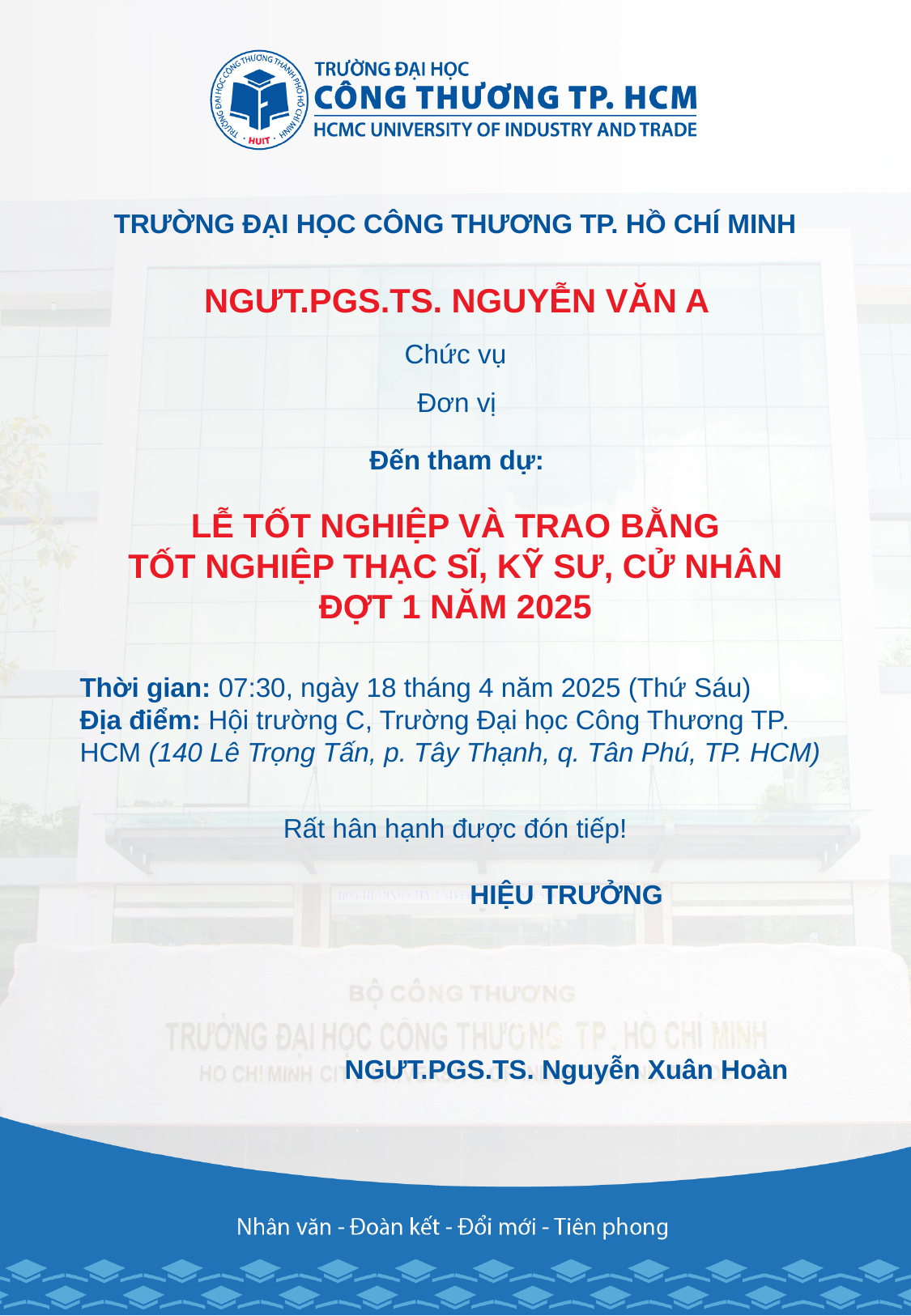

TRƯỜNG ĐẠI HỌC CÔNG THƯƠNG TP. HỒ CHÍ MINH
NGƯT.PGS.TS. NGUYỄN VĂN A
Chức vụ
Đơn vị
Đến tham dự:
LỄ TỐT NGHIỆP VÀ TRAO BẰNG
TỐT NGHIỆP THẠC SĨ, KỸ SƯ, CỬ NHÂN ĐỢT 1 NĂM 2025
Thời gian: 07:30, ngày 18 tháng 4 năm 2025 (Thứ Sáu)
Địa điểm: Hội trường C, Trường Đại học Công Thương TP. HCM (140 Lê Trọng Tấn, p. Tây Thạnh, q. Tân Phú, TP. HCM)
Rất hân hạnh được đón tiếp!
HIỆU TRƯỞNG
NGƯT.PGS.TS. Nguyễn Xuân Hoàn